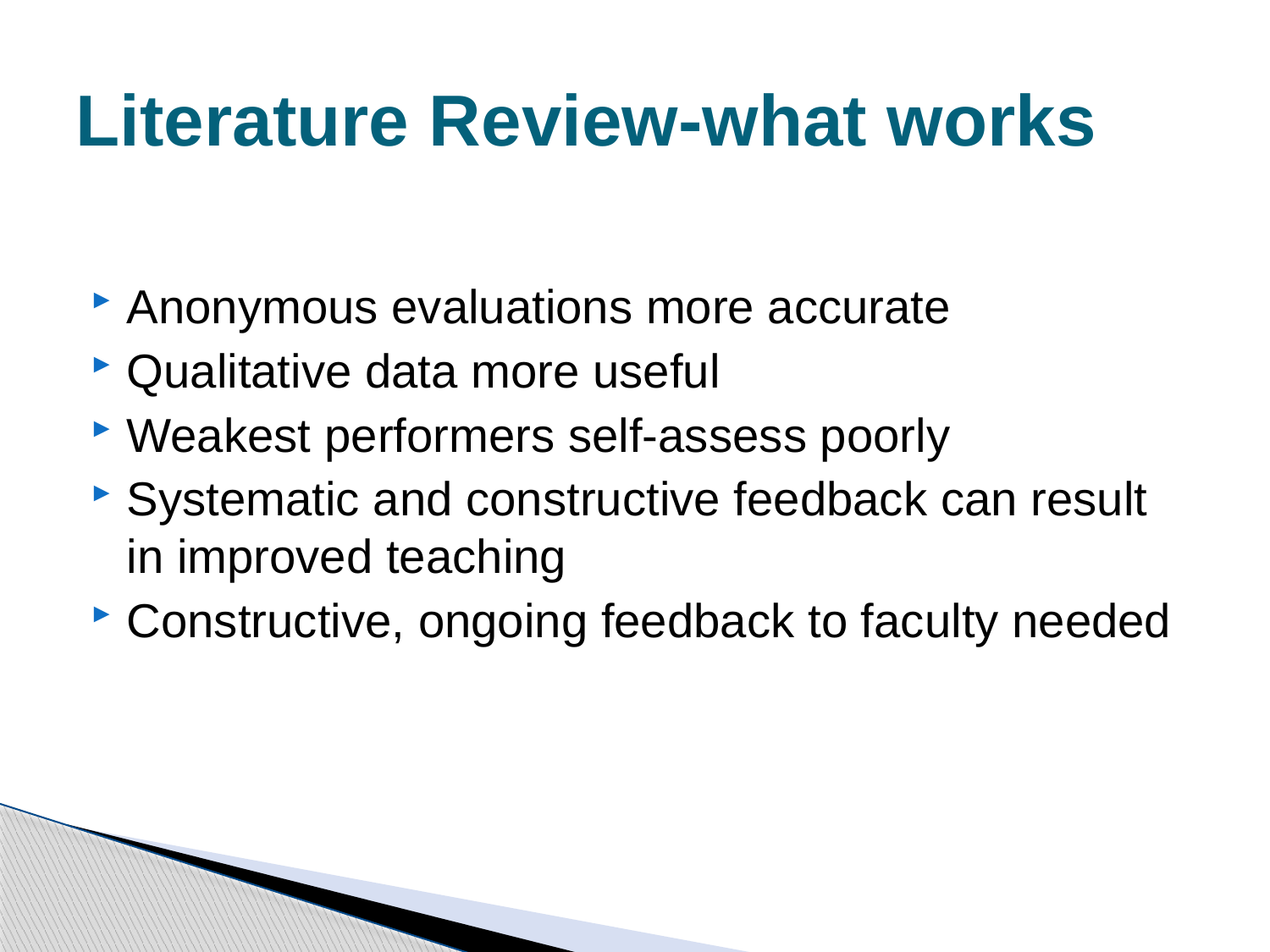

# Literature Review-what works

Anonymous evaluations more accurate
Qualitative data more useful
Weakest performers self-assess poorly
Systematic and constructive feedback can result in improved teaching
Constructive, ongoing feedback to faculty needed